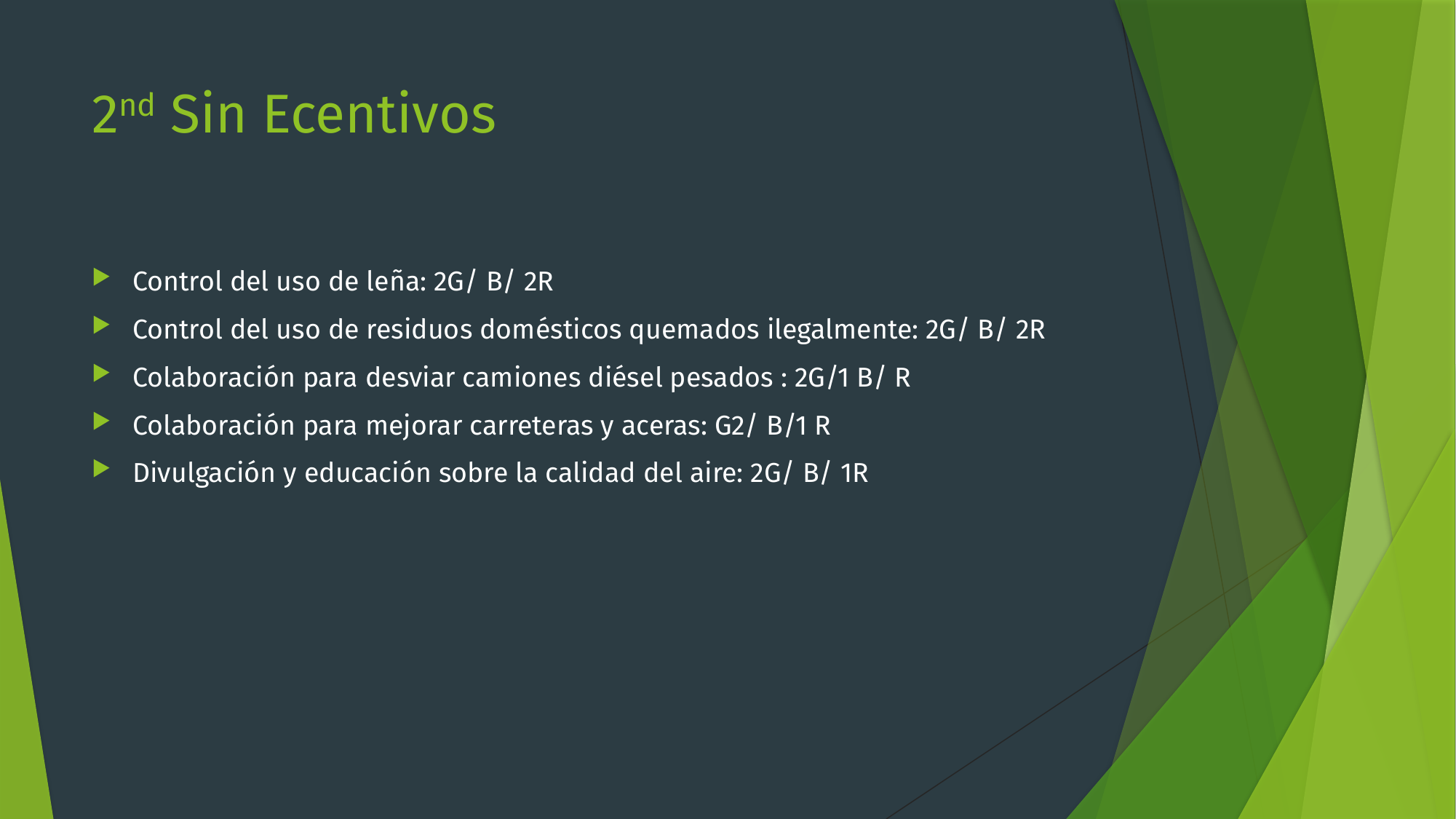

# 2nd Sin Ecentivos
Control del uso de leña: 2G/ B/ 2R
Control del uso de residuos domésticos quemados ilegalmente: 2G/ B/ 2R
Colaboración para desviar camiones diésel pesados : 2G/1 B/ R
Colaboración para mejorar carreteras y aceras: G2/ B/1 R
Divulgación y educación sobre la calidad del aire: 2G/ B/ 1R